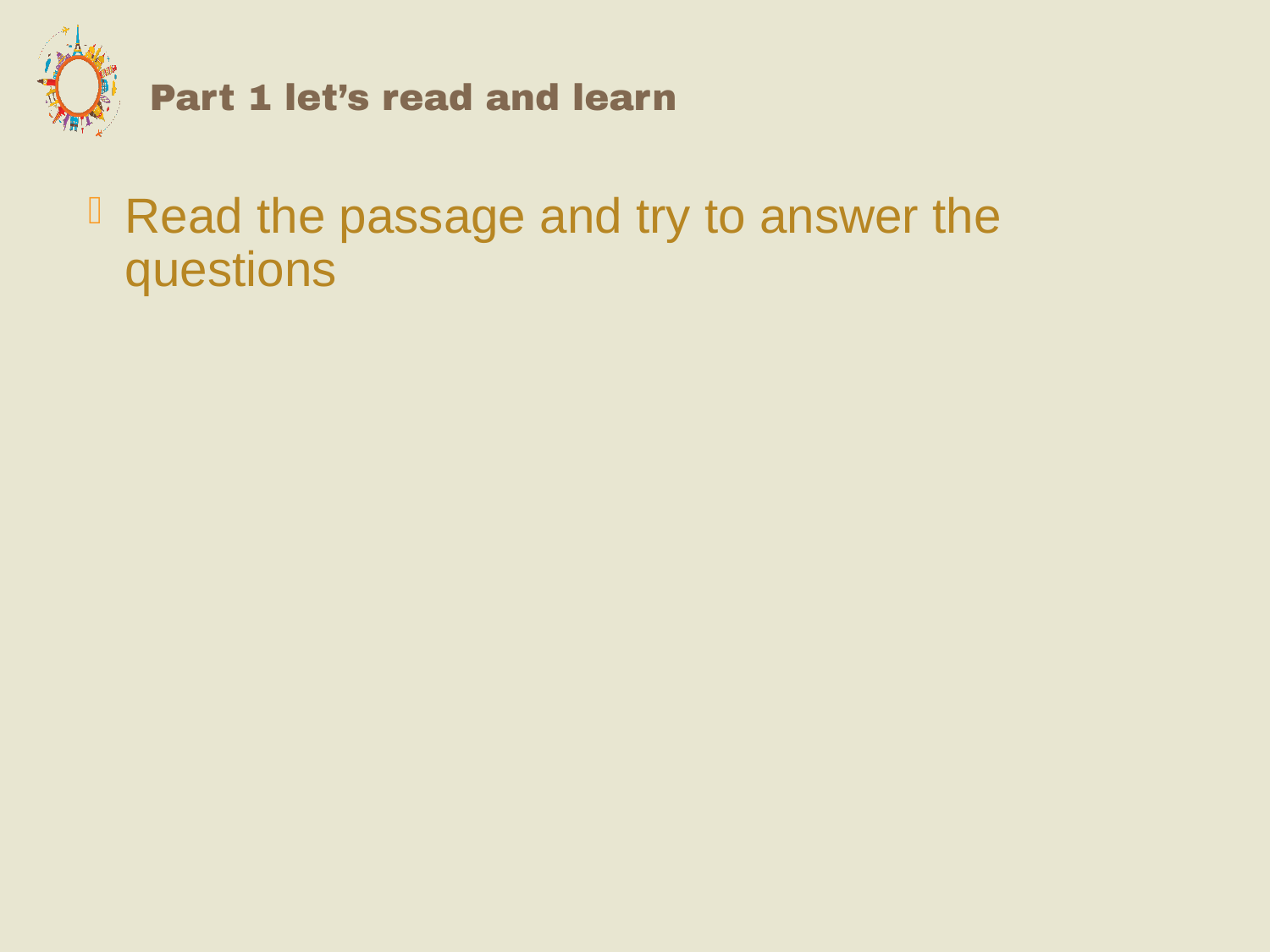

# Part 1 let’s read and learn
Read the passage and try to answer the questions